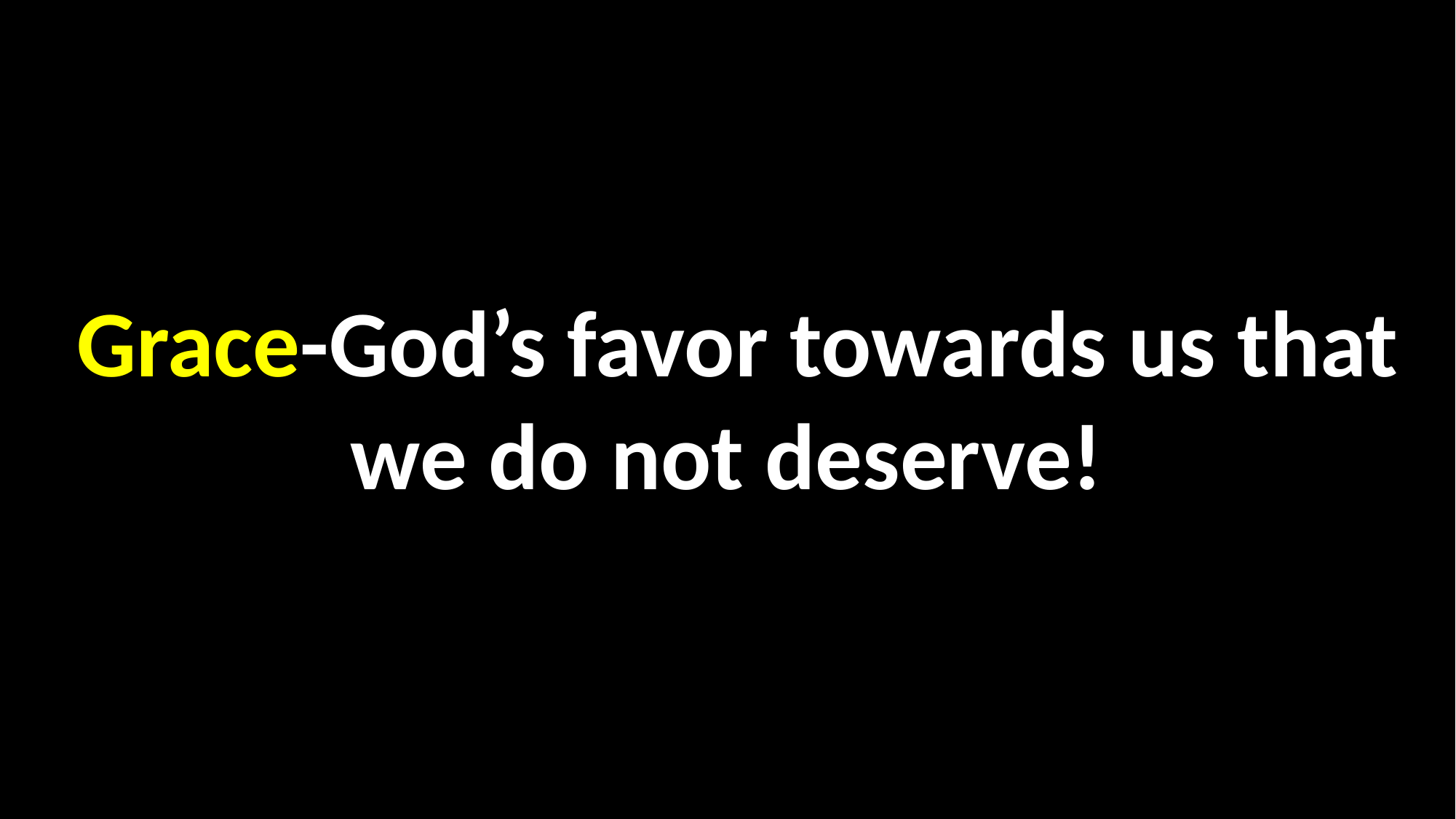

Grace-God’s favor towards us that we do not deserve!